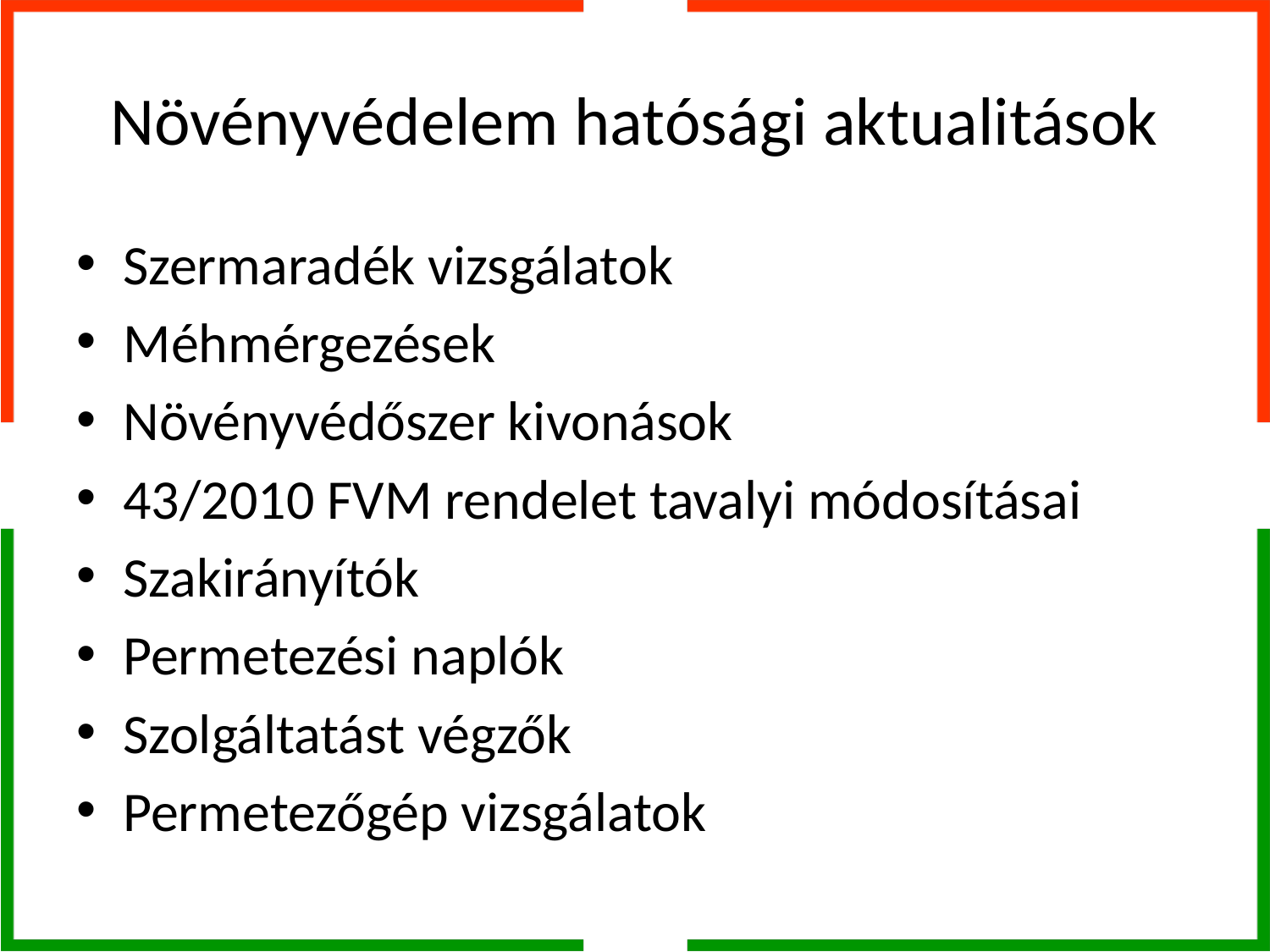

# Növényvédelem hatósági aktualitások
Szermaradék vizsgálatok
Méhmérgezések
Növényvédőszer kivonások
43/2010 FVM rendelet tavalyi módosításai
Szakirányítók
Permetezési naplók
Szolgáltatást végzők
Permetezőgép vizsgálatok